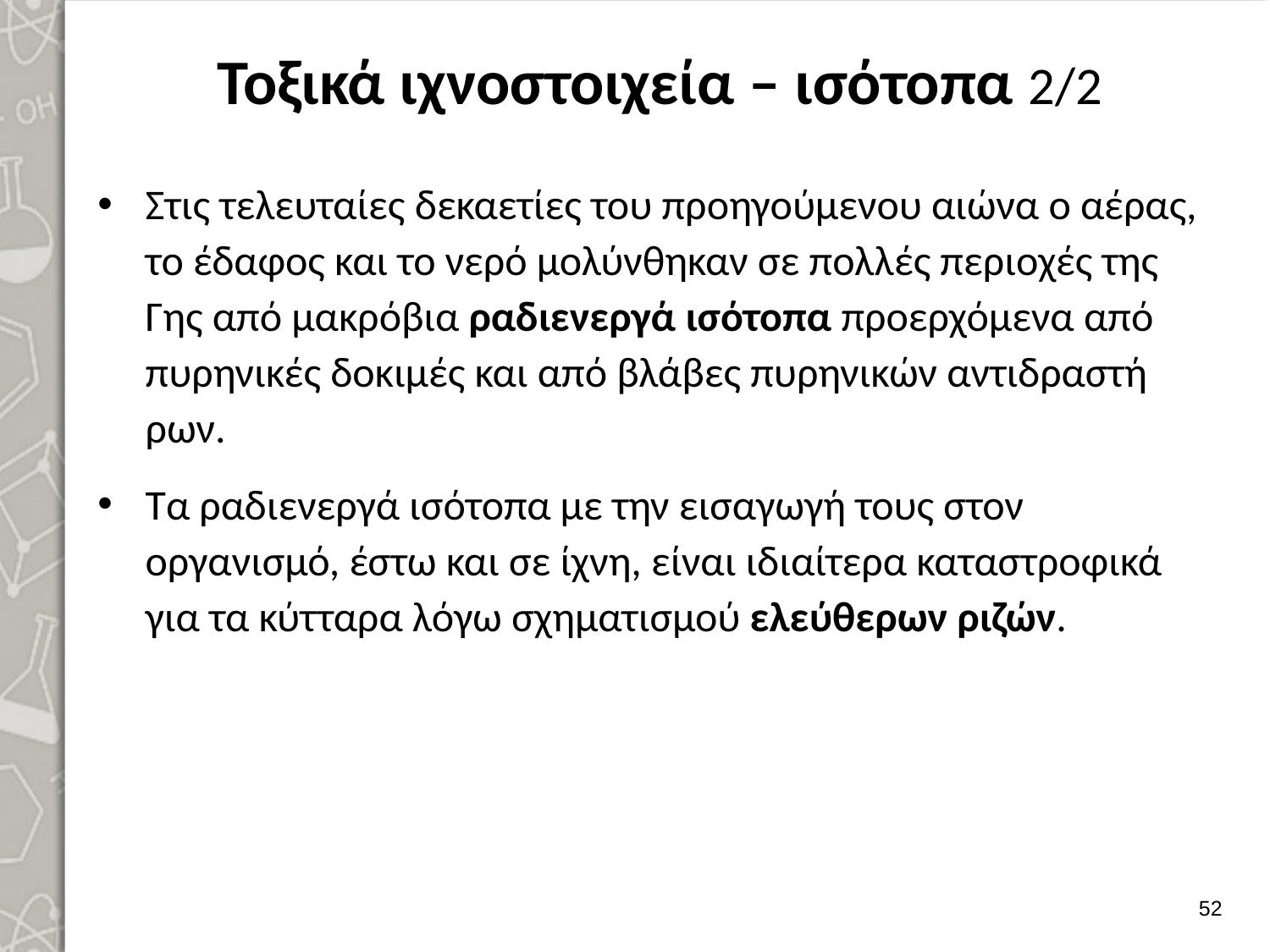

# Τοξικά ιχνοστοιχεία – ισότοπα 2/2
Στις τελευταίες δεκαετίες του πρoηγούμενου αιώνα ο αέρας, το έδαφος και το νερό μολύνθηκαν σε πολλές περιοχές της Γης από μακρόβια ραδιενεργά ισότο­πα προερχόμενα από πυρηνικές δοκιμές και από βλάβες πυρηνικών αντιδραστή­ρων.
Τα ραδιενεργά ισότοπα με την εισαγωγή τους στον οργανισμό, έστω και σε ίχνη, είναι ιδιαίτερα καταστροφικά για τα κύτταρα λόγω σχηματισμού ελεύθερων ριζών.
52